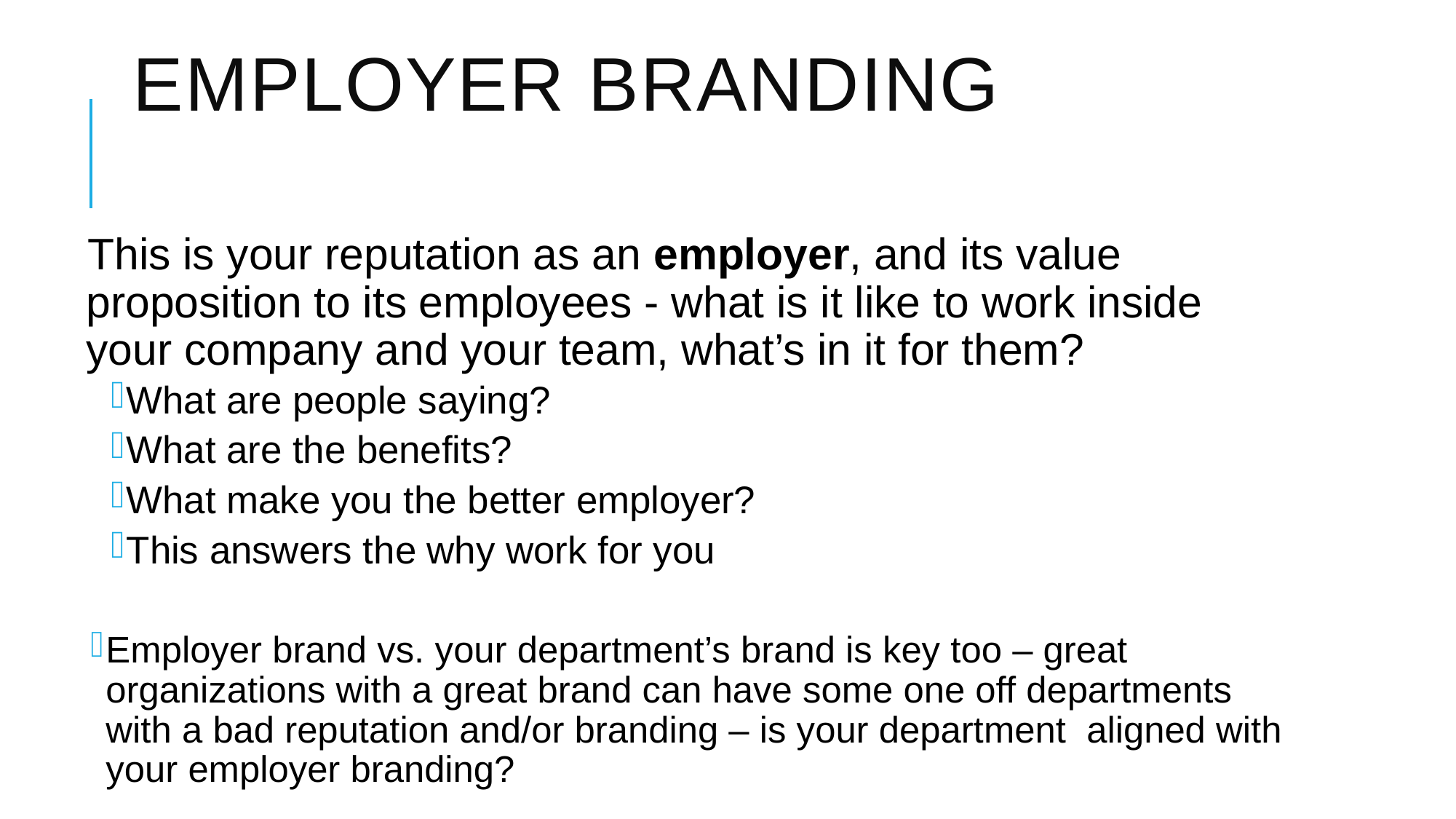

# Employer branding

This is your reputation as an employer, and its value proposition to its employees - what is it like to work inside your company and your team, what’s in it for them?
What are people saying?
What are the benefits?
What make you the better employer?
This answers the why work for you

Employer brand vs. your department’s brand is key too – great organizations with a great brand can have some one off departments with a bad reputation and/or branding – is your department  aligned with your employer branding?